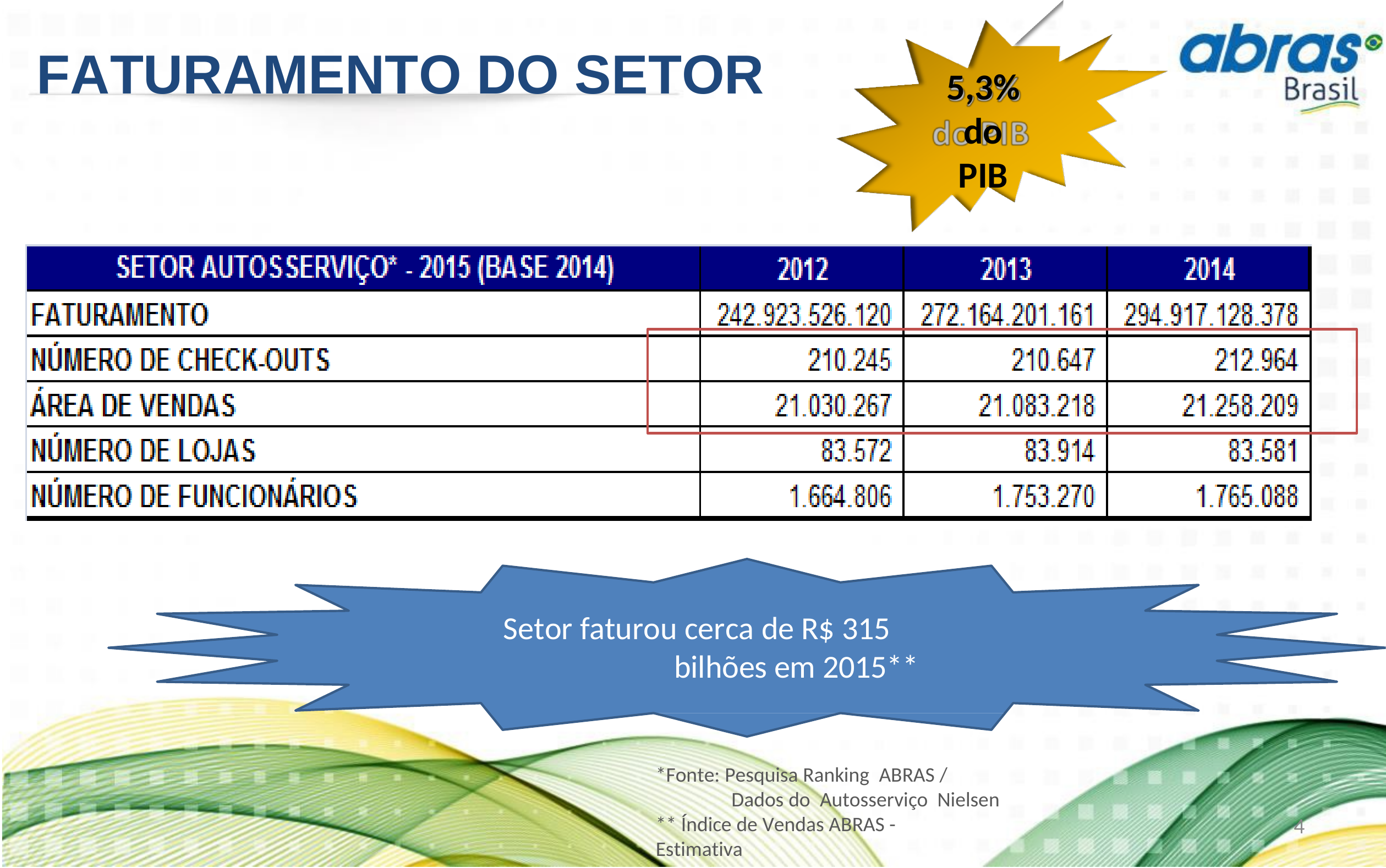

# FATURAMENTO DO SETOR

5,3%
do PIB

Setor faturou cerca de R$ 315 bilhões em 2015**
*Fonte: Pesquisa Ranking  ABRAS /
Dados do  Autosserviço  Nielsen
** Índice de Vendas ABRAS - Estimativa
4